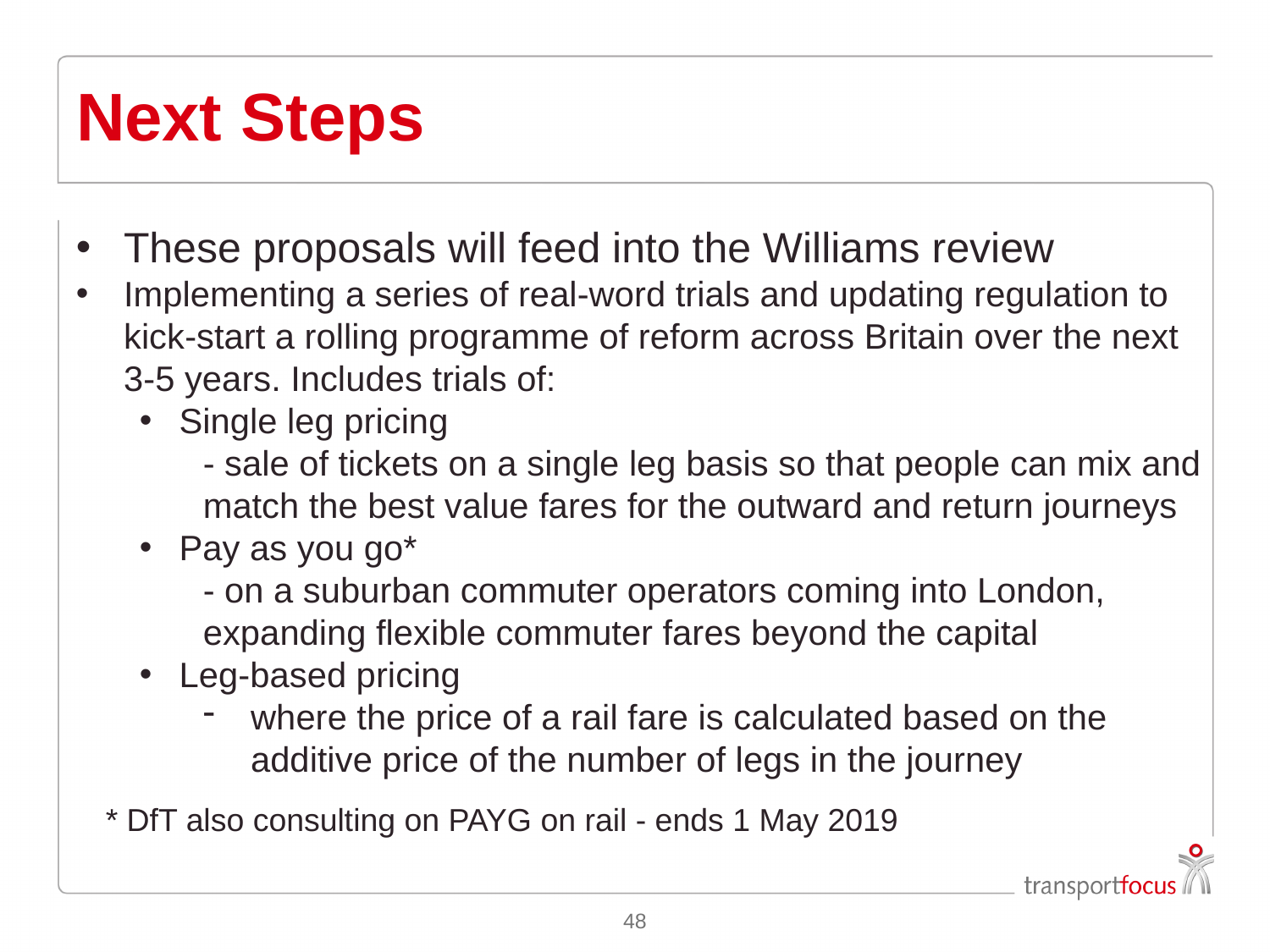

# Next Steps
These proposals will feed into the Williams review
Implementing a series of real-word trials and updating regulation to kick-start a rolling programme of reform across Britain over the next 3-5 years. Includes trials of:
Single leg pricing
- sale of tickets on a single leg basis so that people can mix and match the best value fares for the outward and return journeys
Pay as you go*
- on a suburban commuter operators coming into London, expanding flexible commuter fares beyond the capital
Leg-based pricing
where the price of a rail fare is calculated based on the additive price of the number of legs in the journey
* DfT also consulting on PAYG on rail - ends 1 May 2019

48